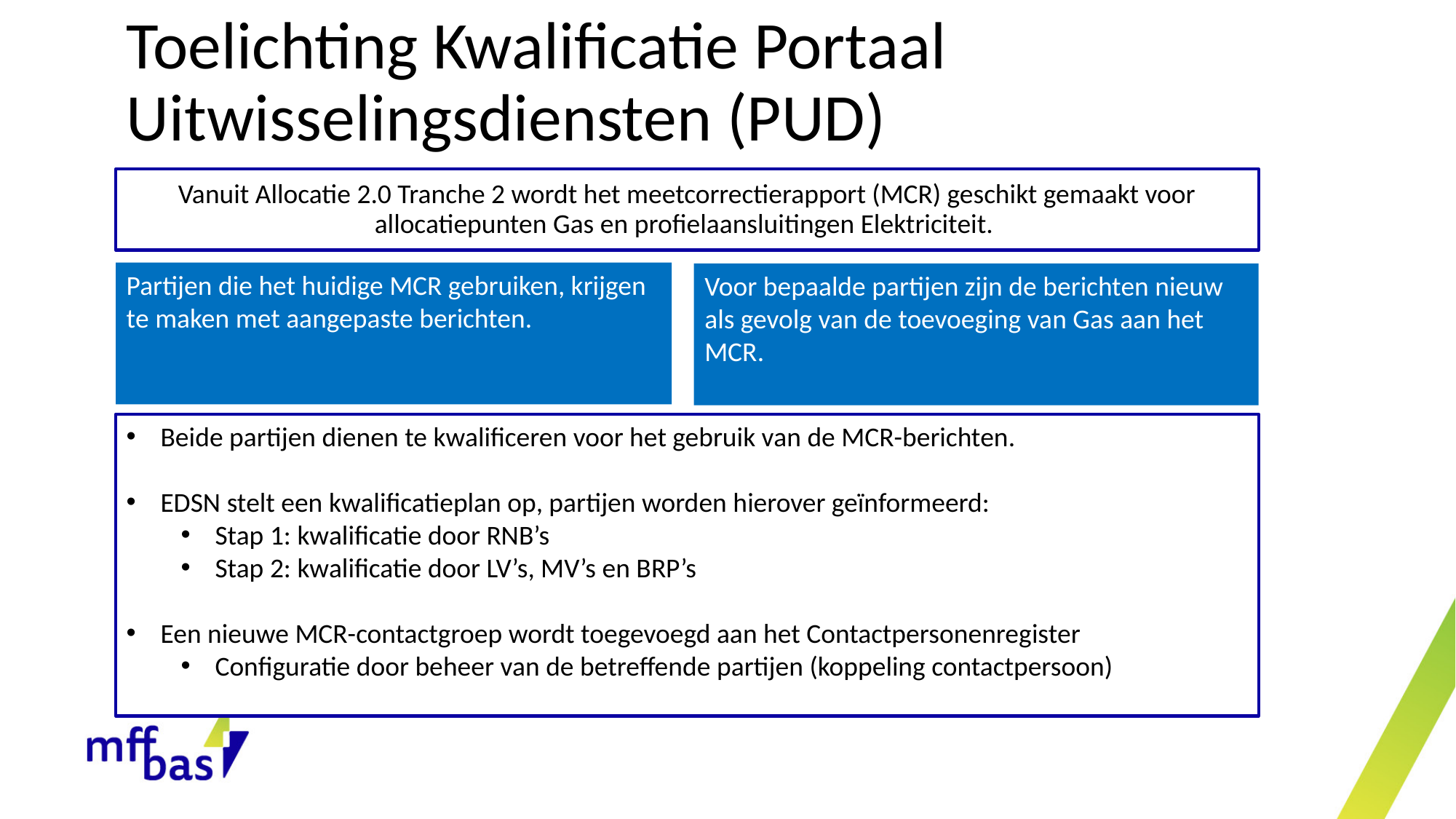

# Toelichting Kwalificatie Portaal Uitwisselingsdiensten (PUD)

Vanuit Allocatie 2.0 Tranche 2 wordt het meetcorrectierapport (MCR) geschikt gemaakt voor allocatiepunten Gas en profielaansluitingen Elektriciteit.
Partijen die het huidige MCR gebruiken, krijgen te maken met aangepaste berichten.

Voor bepaalde partijen zijn de berichten nieuw als gevolg van de toevoeging van Gas aan het MCR.

Beide partijen dienen te kwalificeren voor het gebruik van de MCR-berichten.
EDSN stelt een kwalificatieplan op, partijen worden hierover geïnformeerd:
Stap 1: kwalificatie door RNB’s
Stap 2: kwalificatie door LV’s, MV’s en BRP’s
Een nieuwe MCR-contactgroep wordt toegevoegd aan het Contactpersonenregister
Configuratie door beheer van de betreffende partijen (koppeling contactpersoon)